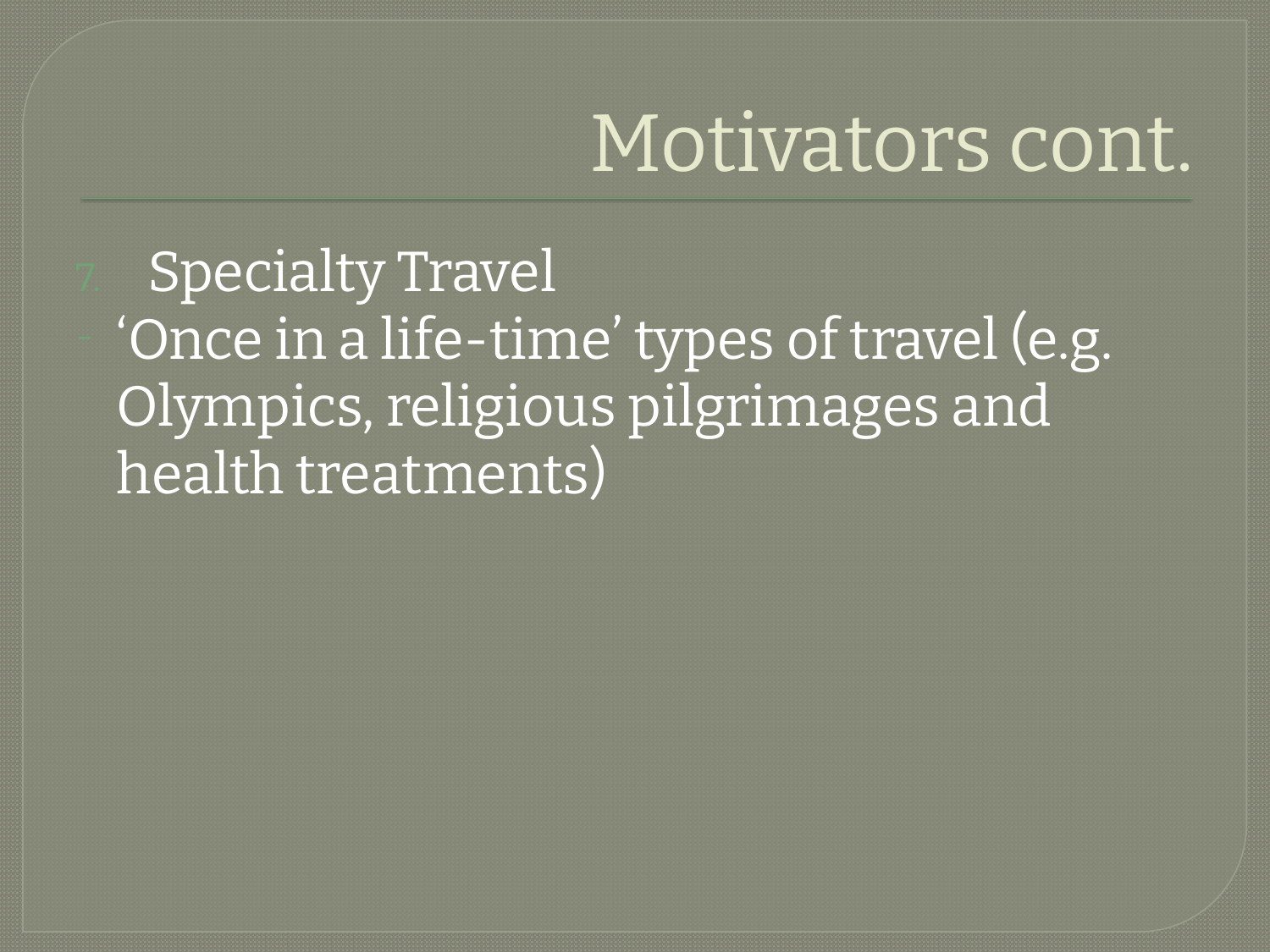

# Motivators cont.
Specialty Travel
‘Once in a life-time’ types of travel (e.g. Olympics, religious pilgrimages and health treatments)